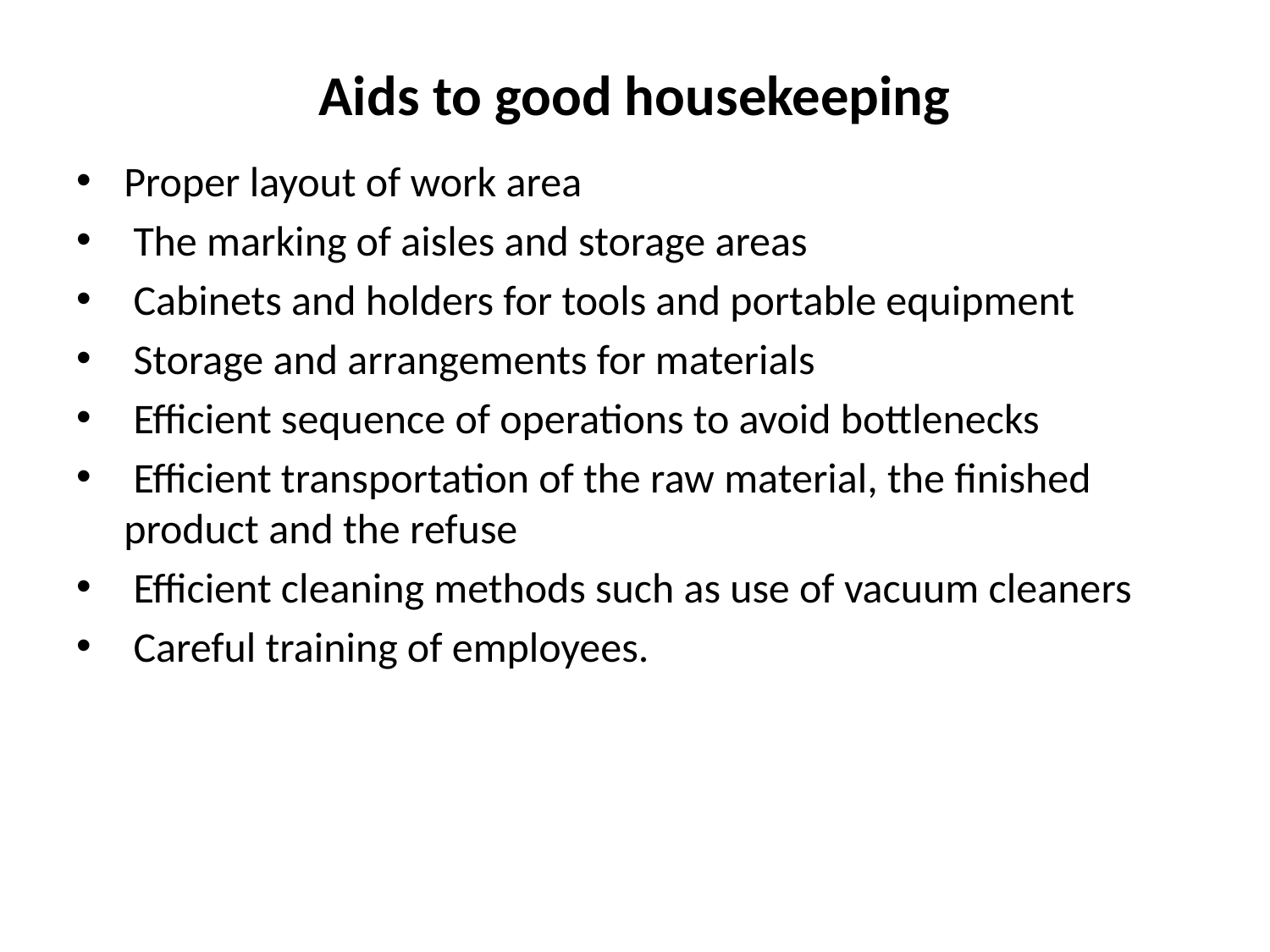

# Aids to good housekeeping
Proper layout of work area
 The marking of aisles and storage areas
 Cabinets and holders for tools and portable equipment
 Storage and arrangements for materials
 Efficient sequence of operations to avoid bottlenecks
 Efficient transportation of the raw material, the finished product and the refuse
 Efficient cleaning methods such as use of vacuum cleaners
 Careful training of employees.